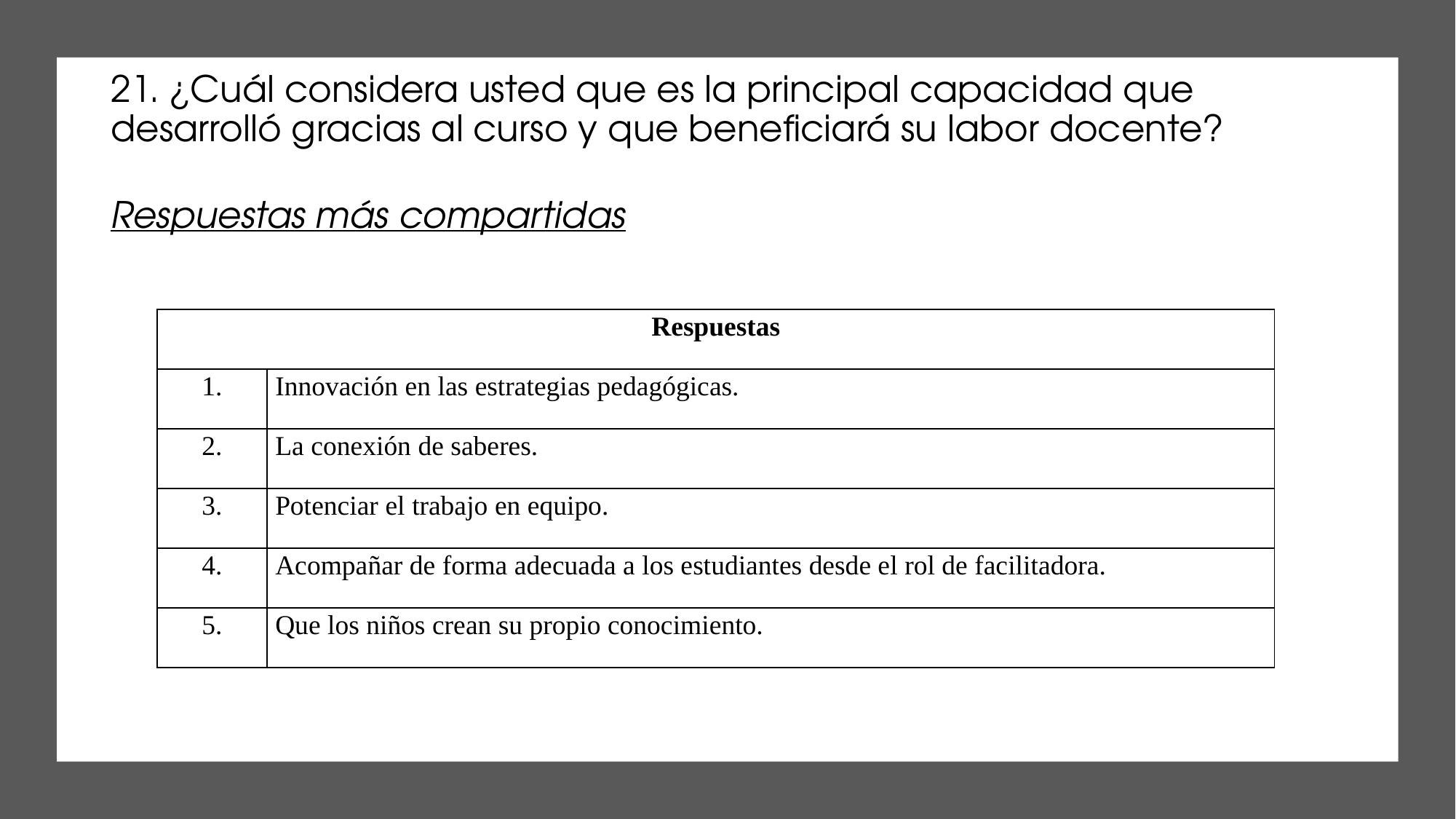

21. ¿Cuál considera usted que es la principal capacidad que desarrolló gracias al curso y que beneficiará su labor docente?
Respuestas más compartidas

| Respuestas |  |
| --- | --- |
| 1. | Innovación en las estrategias pedagógicas. |
| 2. | La conexión de saberes. |
| 3. | Potenciar el trabajo en equipo. |
| 4. | Acompañar de forma adecuada a los estudiantes desde el rol de facilitadora. |
| 5. | Que los niños crean su propio conocimiento. |